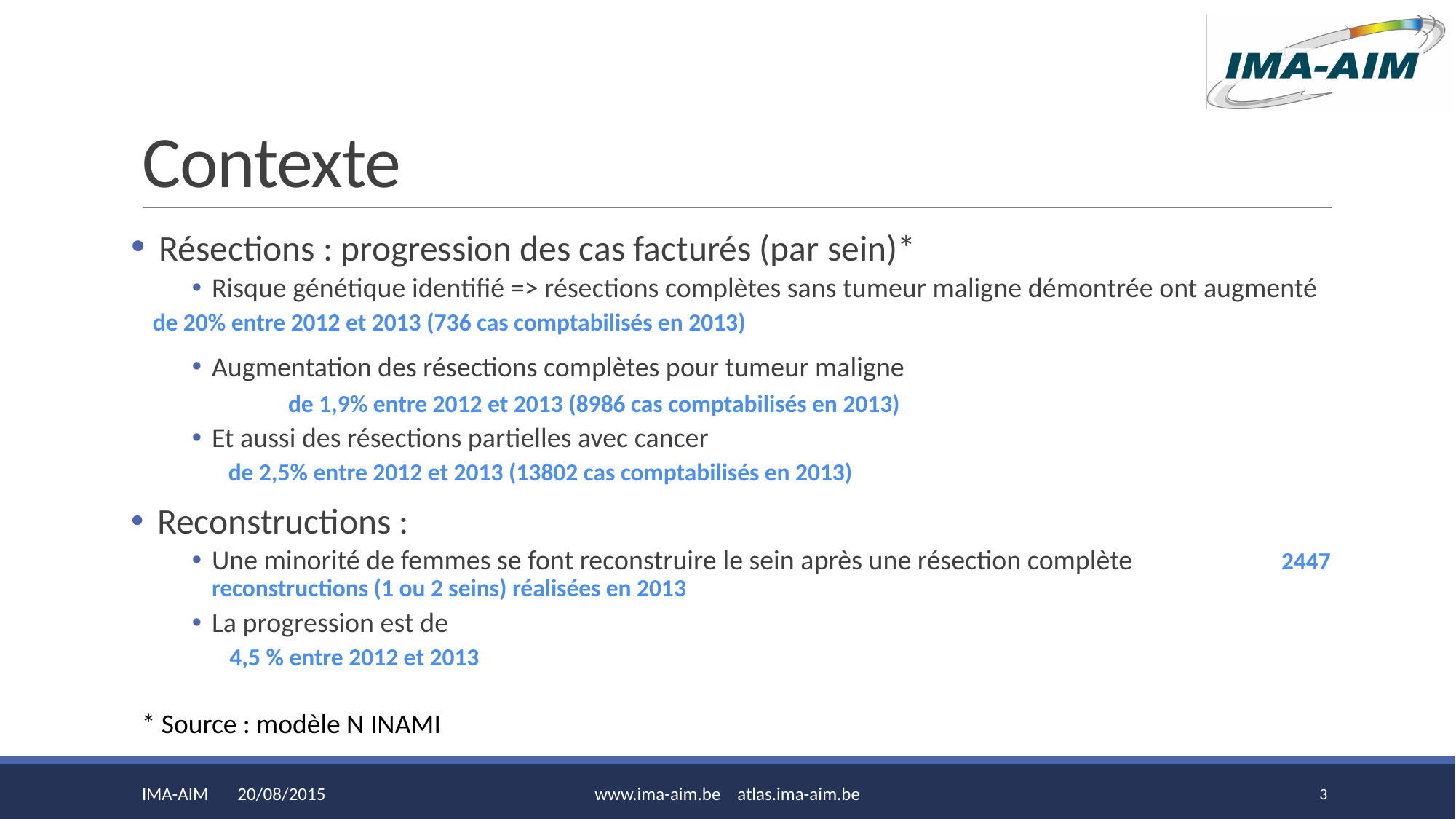

# Contexte
  Résections : progression des cas facturés (par sein)*
Risque génétique identifié => résections complètes sans tumeur maligne démontrée ont augmenté
	de 20% entre 2012 et 2013 (736 cas comptabilisés en 2013)
Augmentation des résections complètes pour tumeur maligne
   	de 1,9% entre 2012 et 2013 (8986 cas comptabilisés en 2013)
Et aussi des résections partielles avec cancer
                de 2,5% entre 2012 et 2013 (13802 cas comptabilisés en 2013)
  Reconstructions :
Une minorité de femmes se font reconstruire le sein après une résection complète                	2447 reconstructions (1 ou 2 seins) réalisées en 2013
La progression est de
4,5 % entre 2012 et 2013

* Source : modèle N INAMI
IMA-AIM       20/08/2015
www.ima-aim.be    atlas.ima-aim.be
3